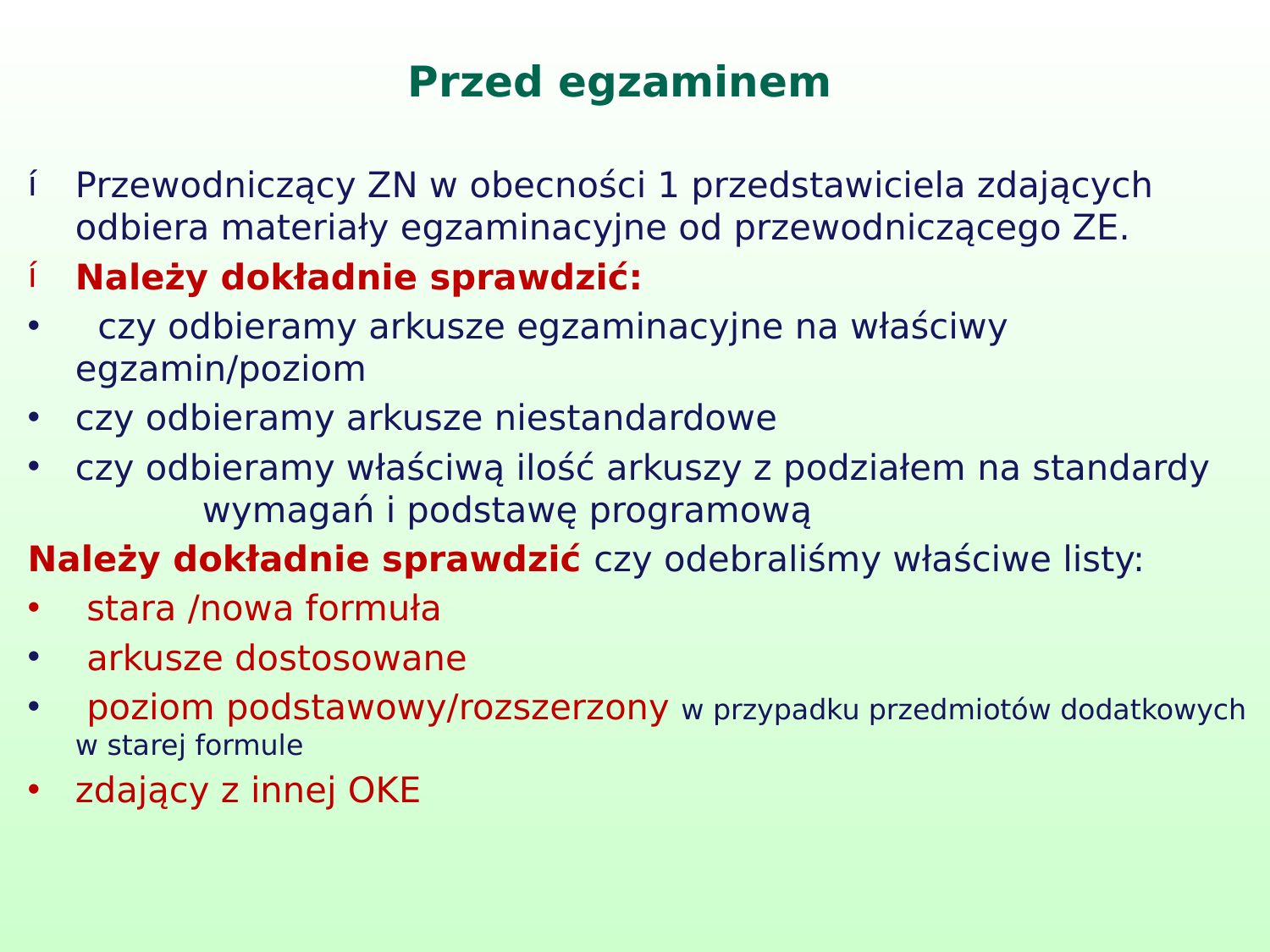

# Przed egzaminem
Przewodniczący ZN w obecności 1 przedstawiciela zdających odbiera materiały egzaminacyjne od przewodniczącego ZE.
Należy dokładnie sprawdzić:
  czy odbieramy arkusze egzaminacyjne na właściwy 	egzamin/poziom
czy odbieramy arkusze niestandardowe
czy odbieramy właściwą ilość arkuszy z podziałem na standardy 	wymagań i podstawę programową
Należy dokładnie sprawdzić czy odebraliśmy właściwe listy:
 stara /nowa formuła
 arkusze dostosowane
 poziom podstawowy/rozszerzony w przypadku przedmiotów dodatkowych
w starej formule
zdający z innej OKE